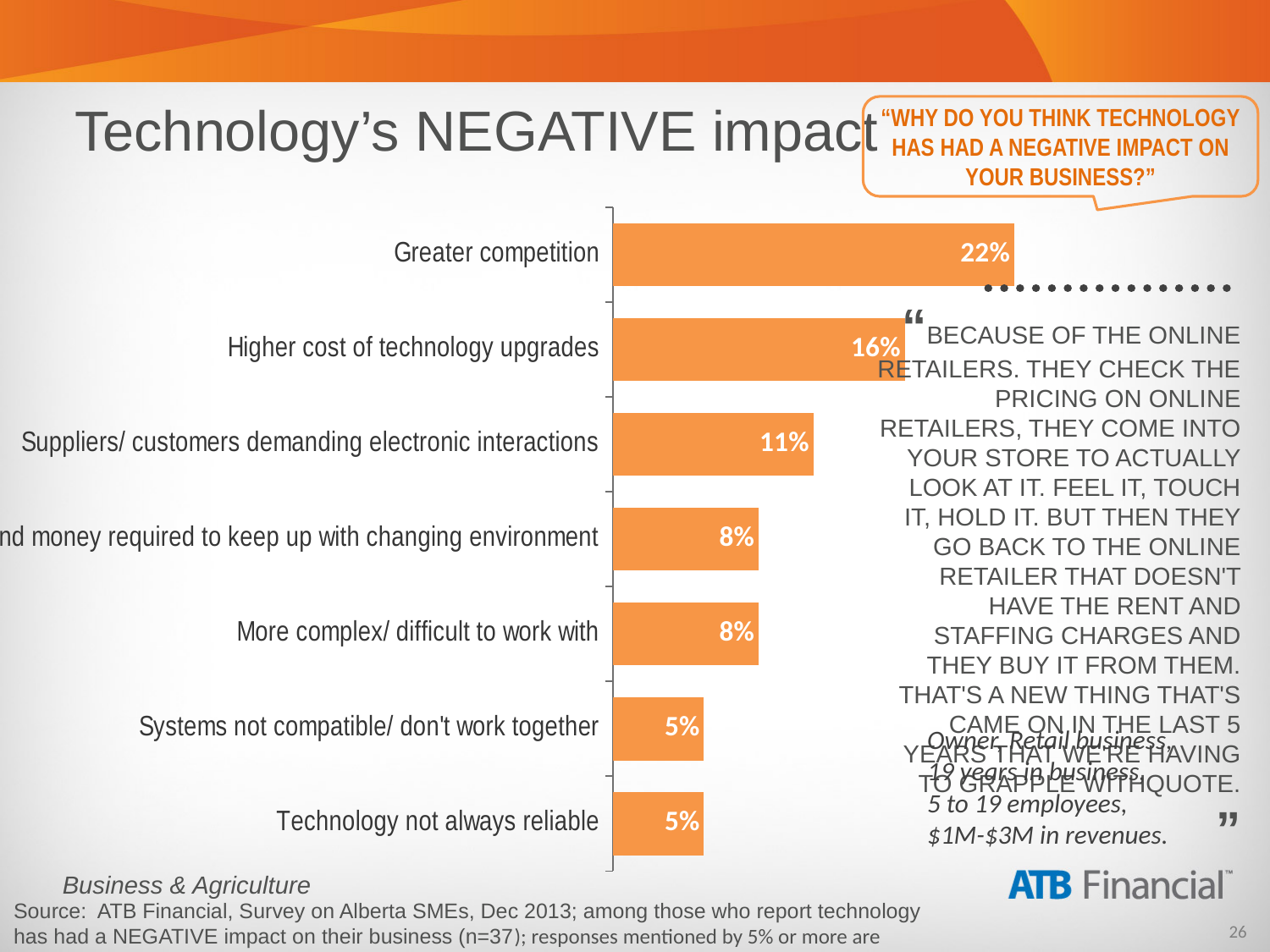

Technology’s NEGATIVE impact
“WHY DO YOU THINK TECHNOLOGY HAS HAD A NEGATIVE IMPACT ON YOUR BUSINESS?”

### Chart

| Category | Multiple Mentions |
|---|---|
| Technology not always reliable | 0.05 |
| Systems not compatible/ don't work together | 0.05 |
| More complex/ difficult to work with | 0.08000000000000004 |
| Time and money required to keep up with changing environment | 0.08000000000000004 |
| Suppliers/ customers demanding electronic interactions | 0.11 |
| Higher cost of technology upgrades | 0.16 |
| Greater competition | 0.22 |
“BECAUSE OF THE ONLINE RETAILERS. THEY CHECK THE PRICING ON ONLINE RETAILERS, THEY COME INTO YOUR STORE TO ACTUALLY LOOK AT IT. FEEL IT, TOUCH IT, HOLD IT. BUT THEN THEY GO BACK TO THE ONLINE RETAILER THAT DOESN'T HAVE THE RENT AND STAFFING CHARGES AND THEY BUY IT FROM THEM. THAT'S A NEW THING THAT'S CAME ON IN THE LAST 5 YEARS THAT WE'RE HAVING TO GRAPPLE WITHQUOTE.
”
Owner, Retail business,
19 years in business,
5 to 19 employees,
$1M-$3M in revenues.
Source:  ATB Financial, Survey on Alberta SMEs, Dec 2013; among those who report technology has had a NEGATIVE impact on their business (n=37); responses mentioned by 5% or more are shown.